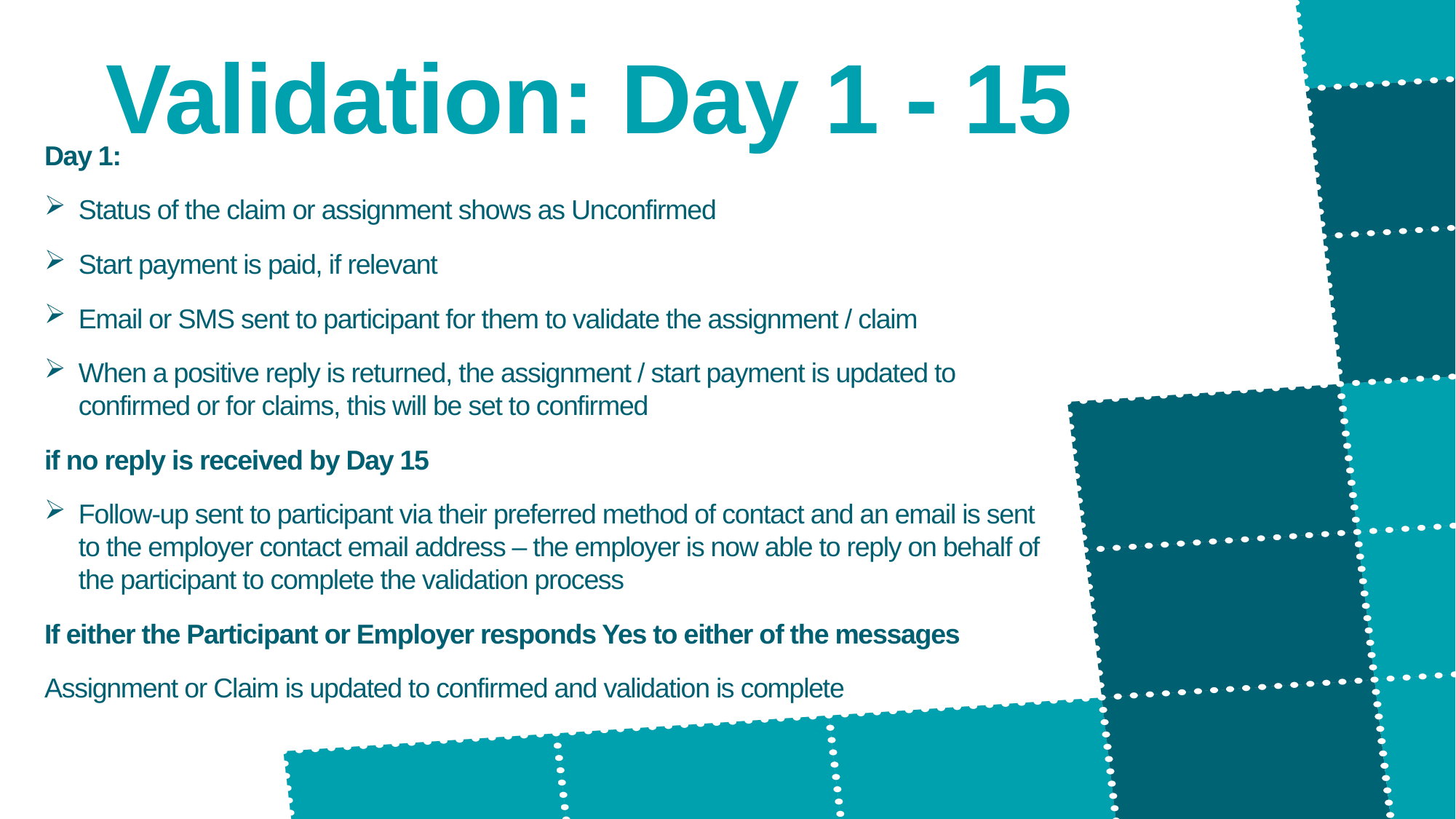

# Validation: Day 1 - 15
Day 1:
Status of the claim or assignment shows as Unconfirmed
Start payment is paid, if relevant
Email or SMS sent to participant for them to validate the assignment / claim
When a positive reply is returned, the assignment / start payment is updated to confirmed or for claims, this will be set to confirmed
if no reply is received by Day 15
Follow-up sent to participant via their preferred method of contact and an email is sent to the employer contact email address – the employer is now able to reply on behalf of the participant to complete the validation process
If either the Participant or Employer responds Yes to either of the messages
Assignment or Claim is updated to confirmed and validation is complete